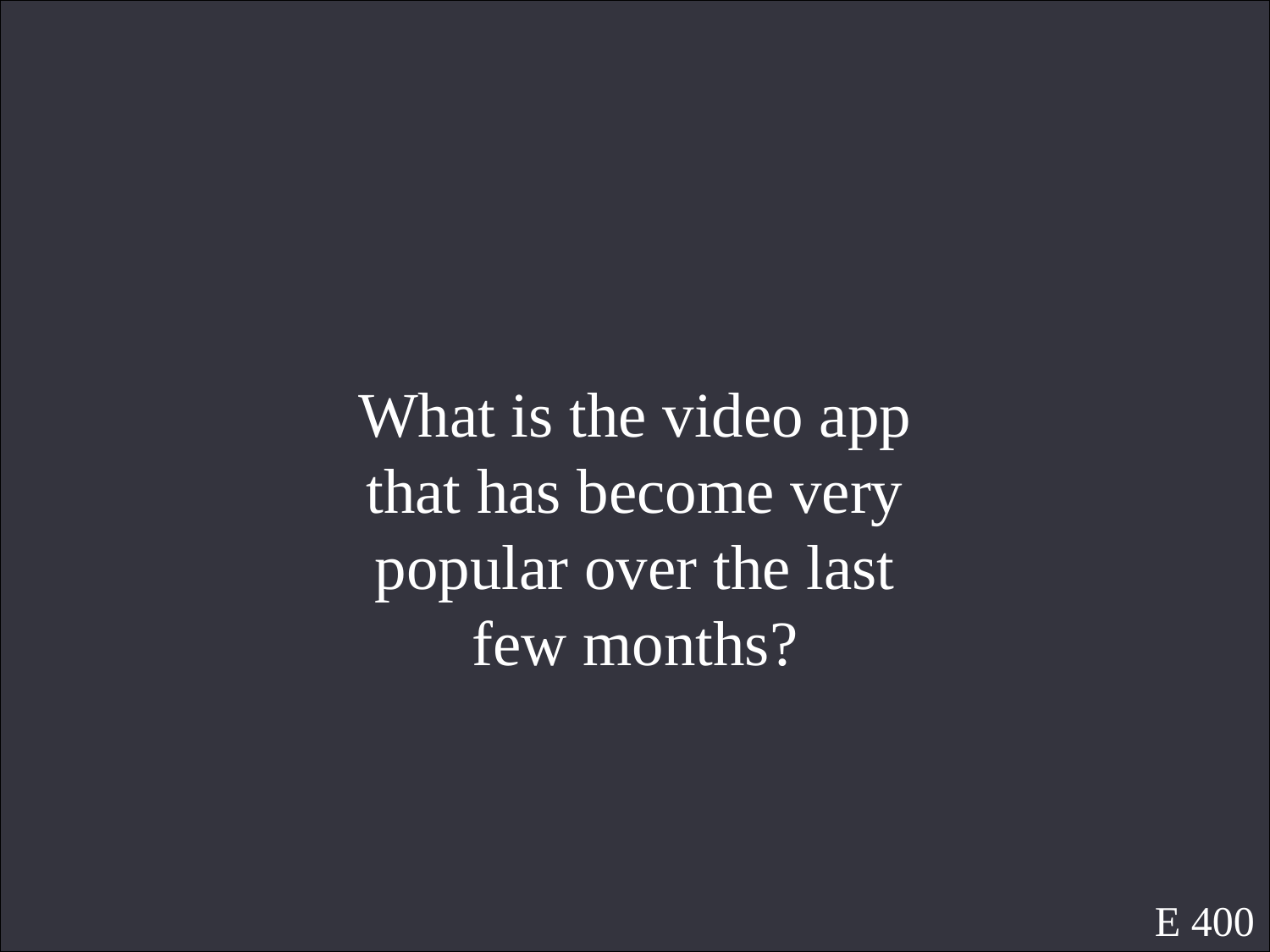

What is the video app that has become very popular over the last few months?

E 400